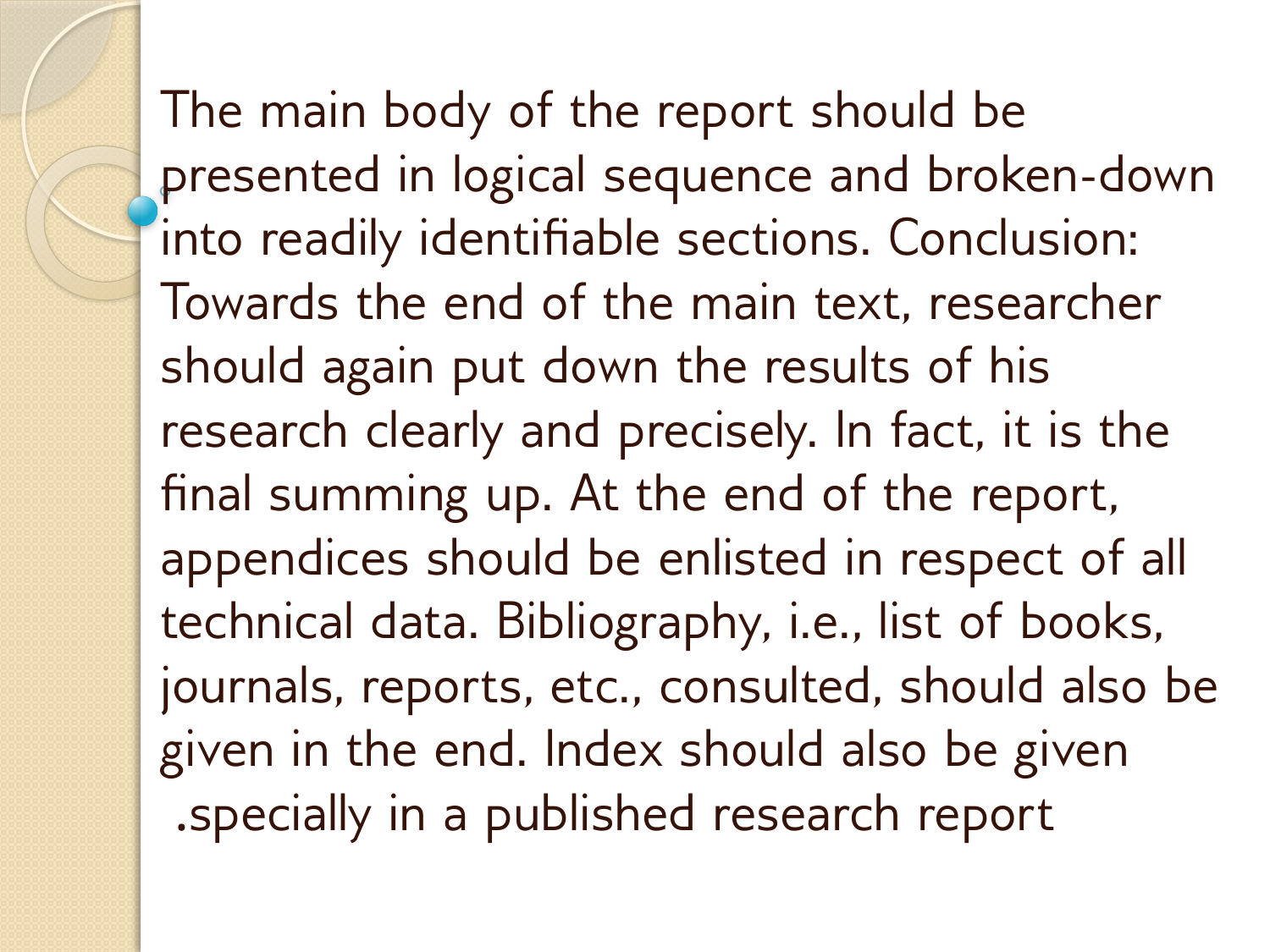

#
The main body of the report should be presented in logical sequence and broken-down into readily identifiable sections. Conclusion: Towards the end of the main text, researcher should again put down the results of his research clearly and precisely. In fact, it is the final summing up. At the end of the report, appendices should be enlisted in respect of all technical data. Bibliography, i.e., list of books, journals, reports, etc., consulted, should also be given in the end. Index should also be given specially in a published research report.